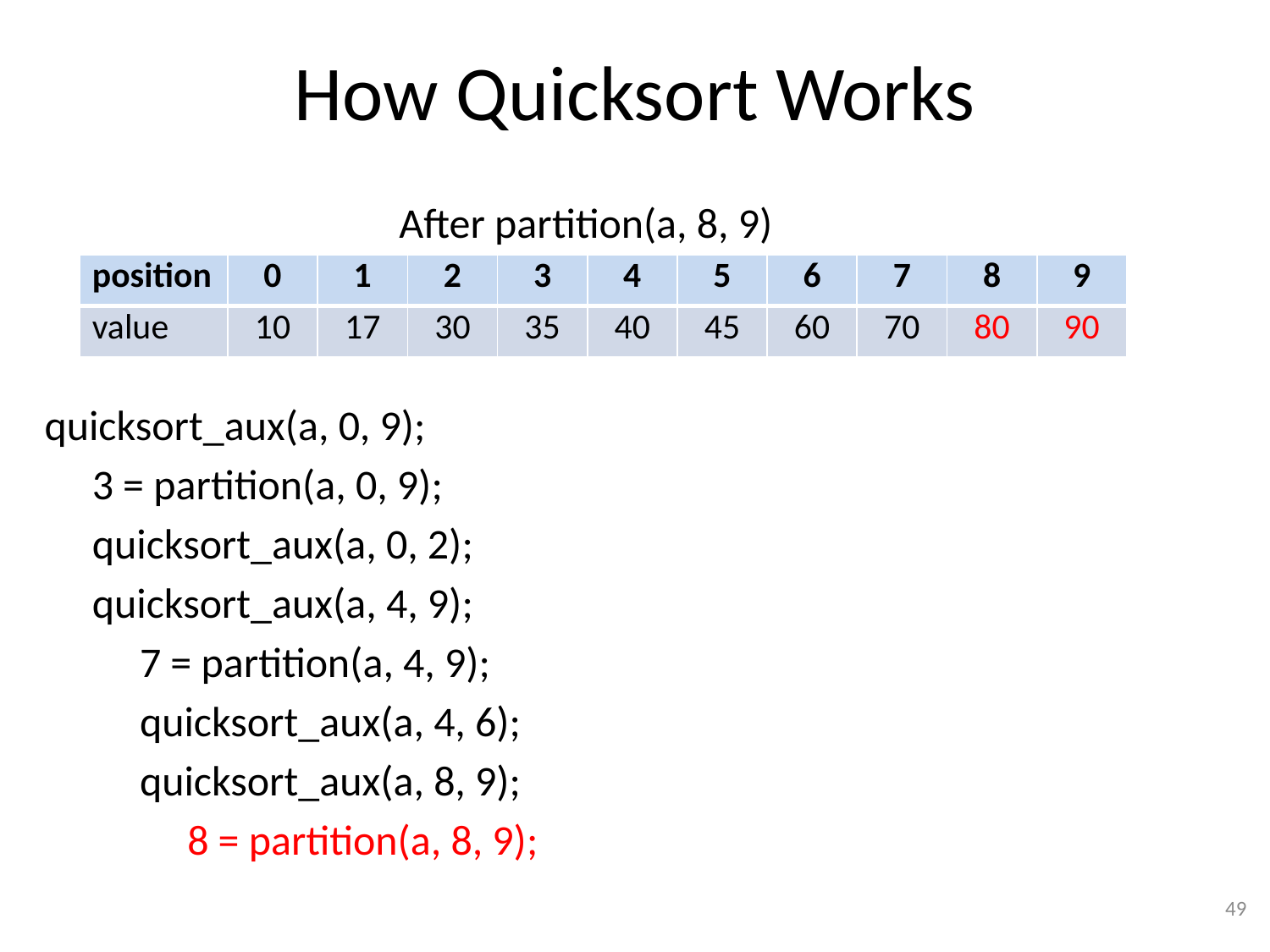

# How Quicksort Works
After partition(a, 8, 9)
| position | 0 | 1 | 2 | 3 | 4 | 5 | 6 | 7 | 8 | 9 |
| --- | --- | --- | --- | --- | --- | --- | --- | --- | --- | --- |
| value | 10 | 17 | 30 | 35 | 40 | 45 | 60 | 70 | 80 | 90 |
quicksort_aux(a, 0, 9);
     3 = partition(a, 0, 9);
     quicksort_aux(a, 0, 2);
     quicksort_aux(a, 4, 9);
          7 = partition(a, 4, 9);
          quicksort_aux(a, 4, 6);
          quicksort_aux(a, 8, 9);
               8 = partition(a, 8, 9);
49